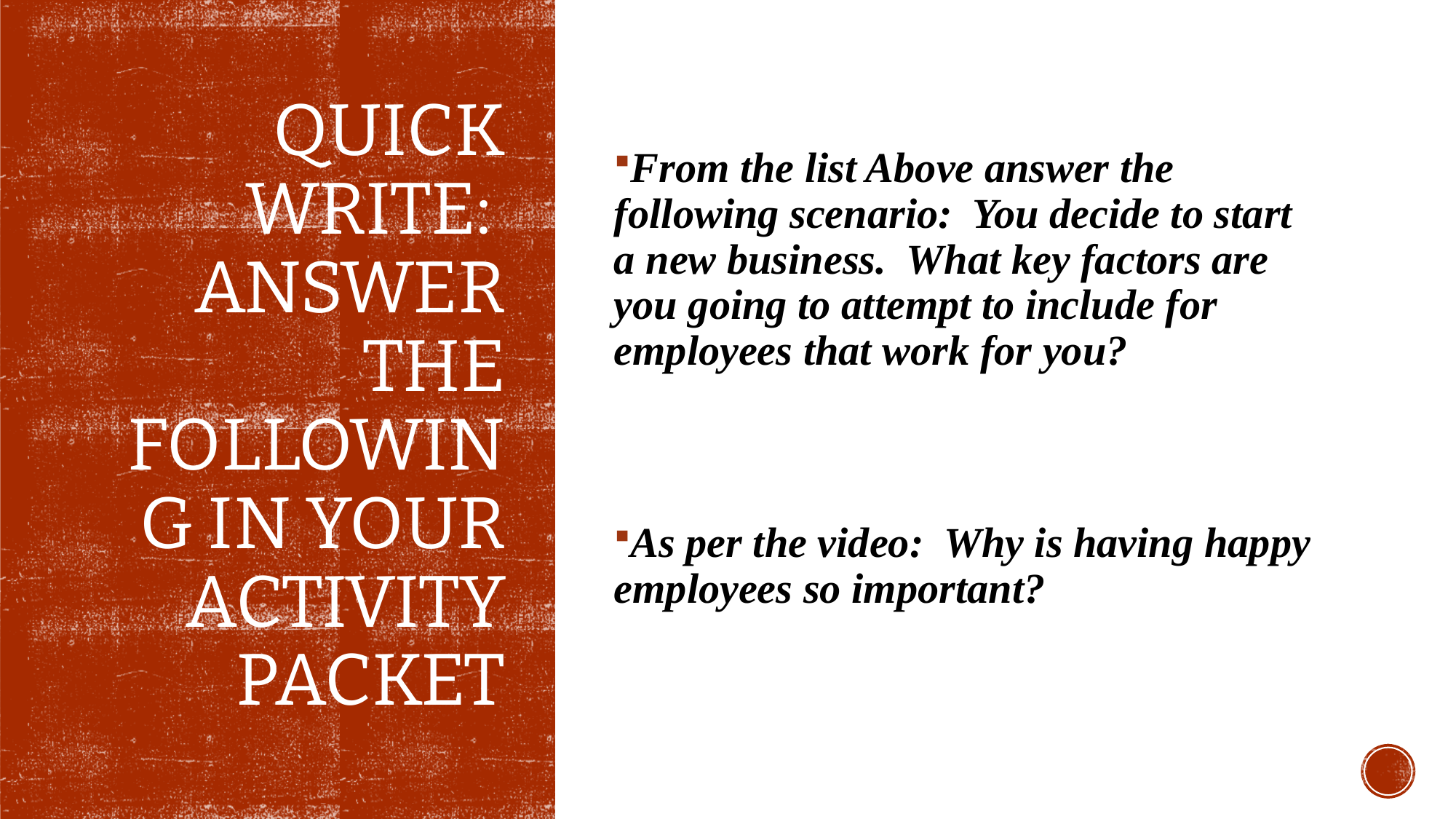

From the list Above answer the following scenario:  You decide to start a new business.  What key factors are you going to attempt to include for employees that work for you?

As per the video:  Why is having happy employees so important?

# Quick Write:  Answer the following in your activity Packet